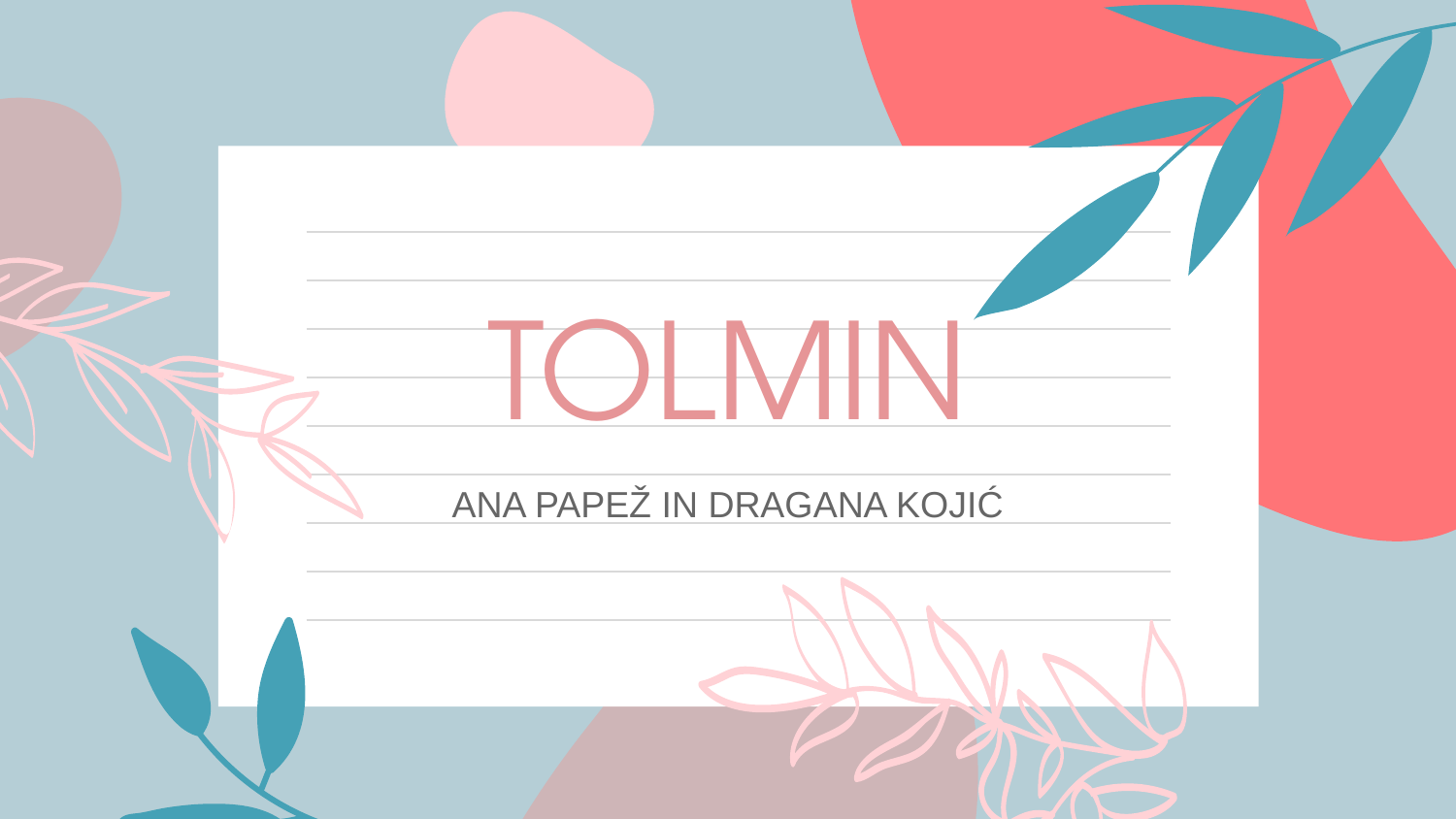

# TOLMIN
ANA PAPEŽ IN DRAGANA KOJIĆ